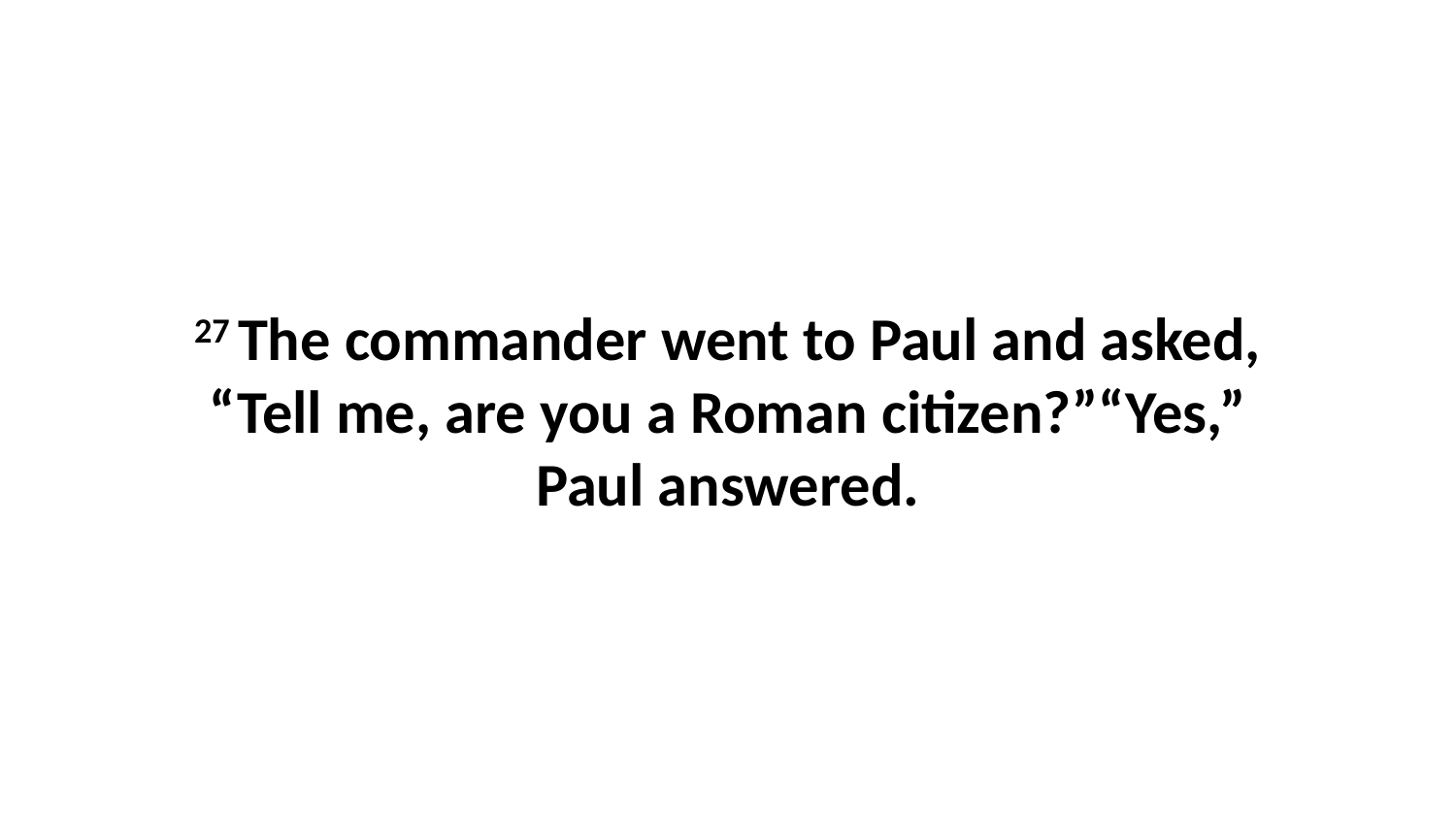

27 The commander went to Paul and asked, “Tell me, are you a Roman citizen?”“Yes,” Paul answered.